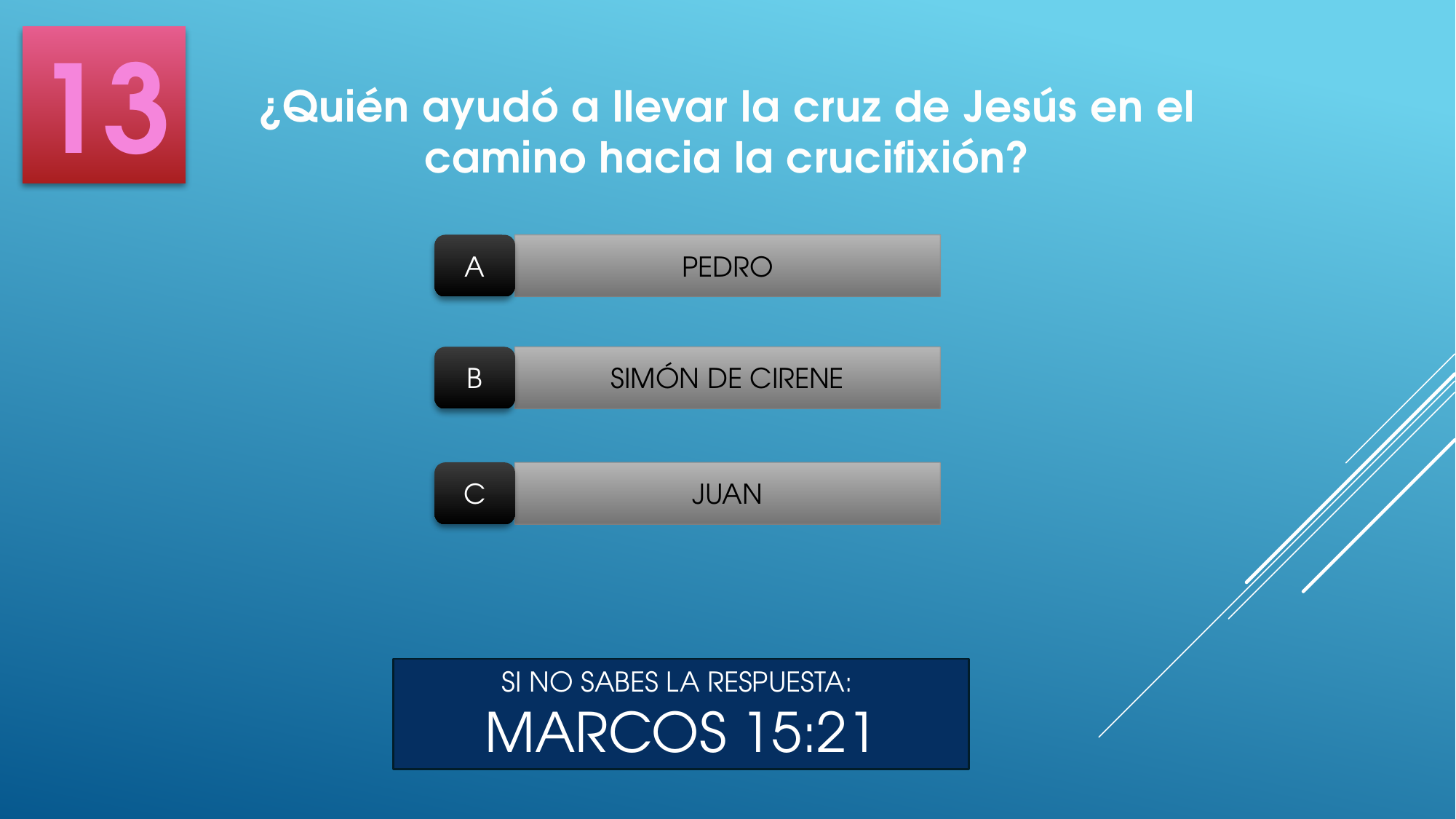

13
¿Quién ayudó a llevar la cruz de Jesús en el camino hacia la crucifixión?
A
PEDRO
B
SIMÓN DE CIRENE
C
JUAN
SI NO SABES LA RESPUESTA:
MARCOS 15:21